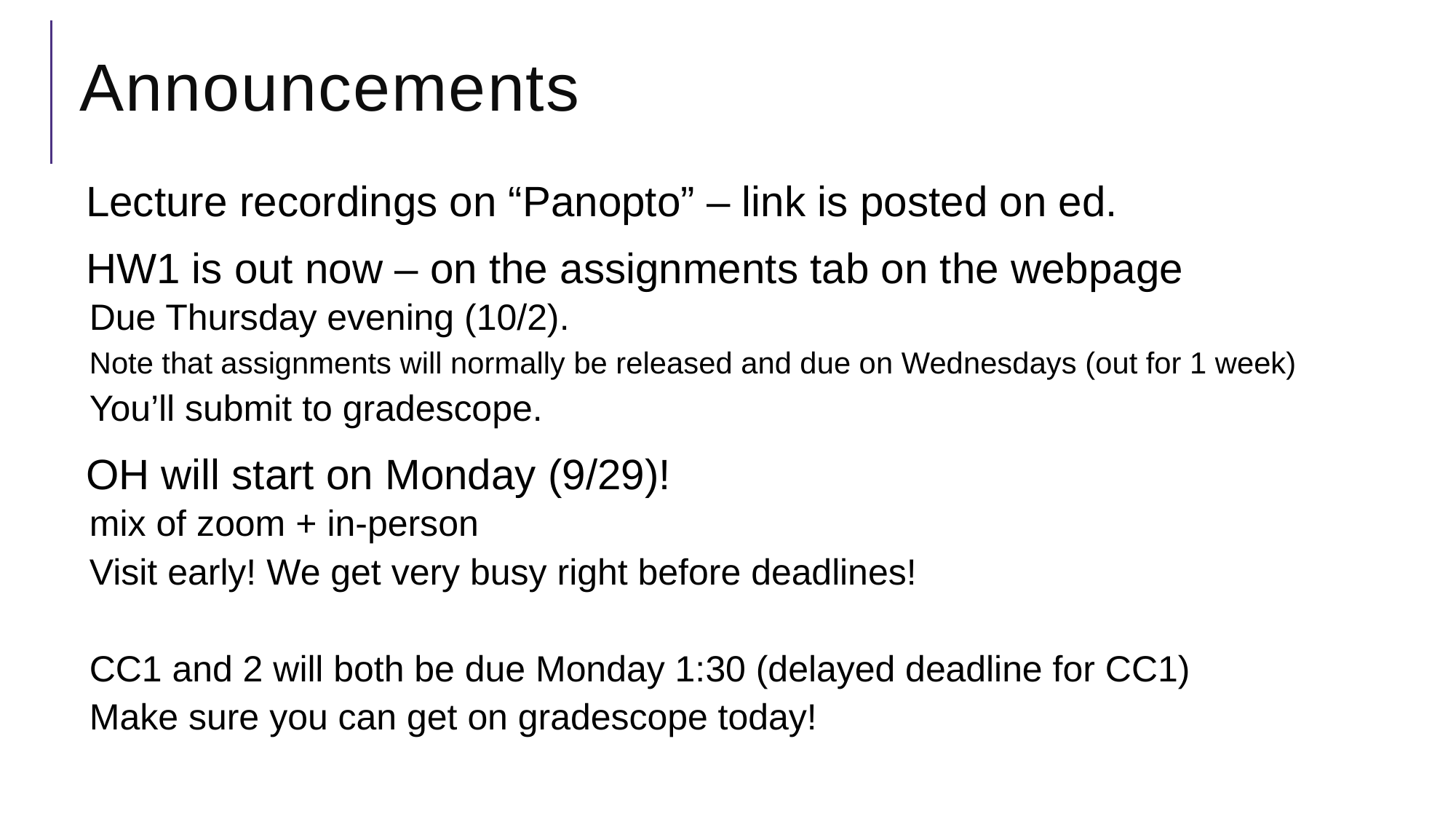

# Announcements
Lecture recordings on “Panopto” – link is posted on ed.
HW1 is out now – on the assignments tab on the webpage
Due Thursday evening (10/2).
Note that assignments will normally be released and due on Wednesdays (out for 1 week)
You’ll submit to gradescope.
OH will start on Monday (9/29)!
mix of zoom + in-person
Visit early! We get very busy right before deadlines!

CC1 and 2 will both be due Monday 1:30 (delayed deadline for CC1)
Make sure you can get on gradescope today!